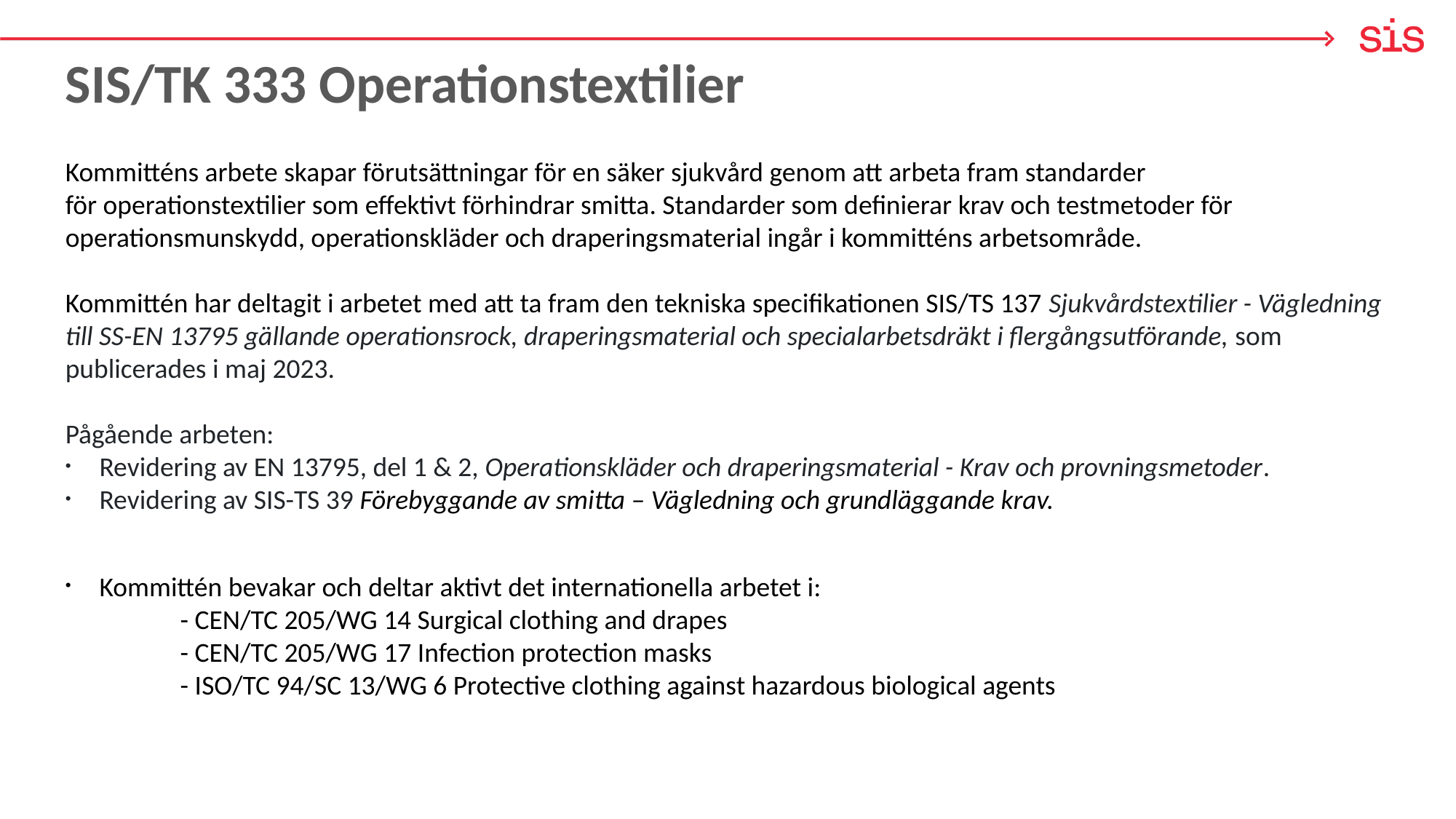

# SIS/TK 333 Operationstextilier
Kommitténs arbete skapar förutsättningar för en säker sjukvård genom att arbeta fram standarder
för operationstextilier som effektivt förhindrar smitta. Standarder som definierar krav och testmetoder för operationsmunskydd, operationskläder och draperingsmaterial ingår i kommitténs arbetsområde.

Kommittén har deltagit i arbetet med att ta fram den tekniska specifikationen SIS/TS 137 Sjukvårdstextilier - Vägledning till SS-EN 13795 gällande operationsrock, draperingsmaterial och specialarbetsdräkt i flergångsutförande, som publicerades i maj 2023.

Pågående arbeten:
Revidering av EN 13795, del 1 & 2, Operationskläder och draperingsmaterial - Krav och provningsmetoder.
Revidering av SIS-TS 39 Förebyggande av smitta – Vägledning och grundläggande krav.

Kommittén bevakar och deltar aktivt det internationella arbetet i:
	- CEN/TC 205/WG 14 Surgical clothing and drapes
	- CEN/TC 205/WG 17 Infection protection masks
	- ISO/TC 94/SC 13/WG 6 Protective clothing against hazardous biological agents